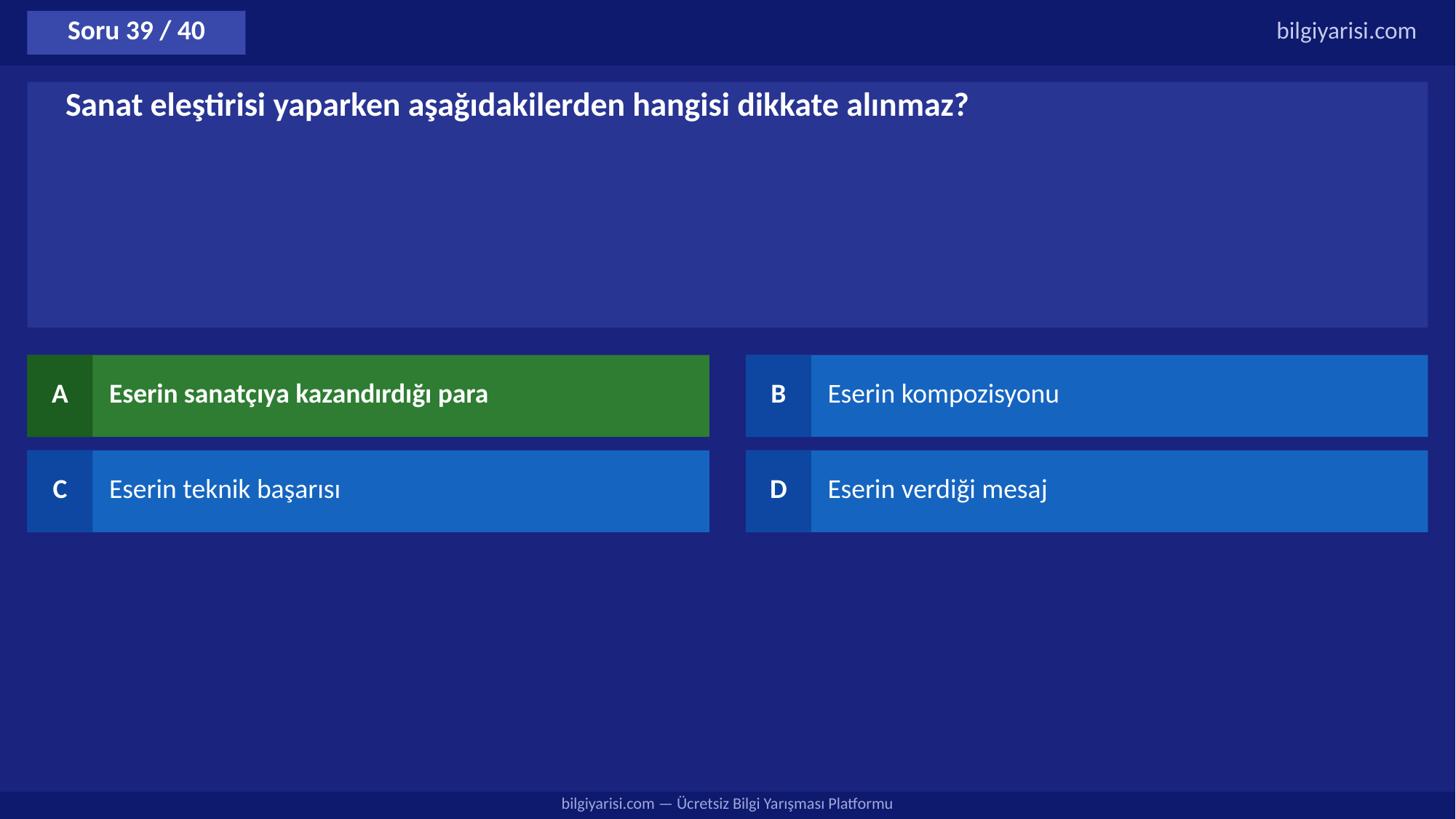

Soru 39 / 40
bilgiyarisi.com

Sanat eleştirisi yaparken aşağıdakilerden hangisi dikkate alınmaz?

A
Eserin sanatçıya kazandırdığı para

B
Eserin kompozisyonu

C
Eserin teknik başarısı

D
Eserin verdiği mesaj
bilgiyarisi.com — Ücretsiz Bilgi Yarışması Platformu